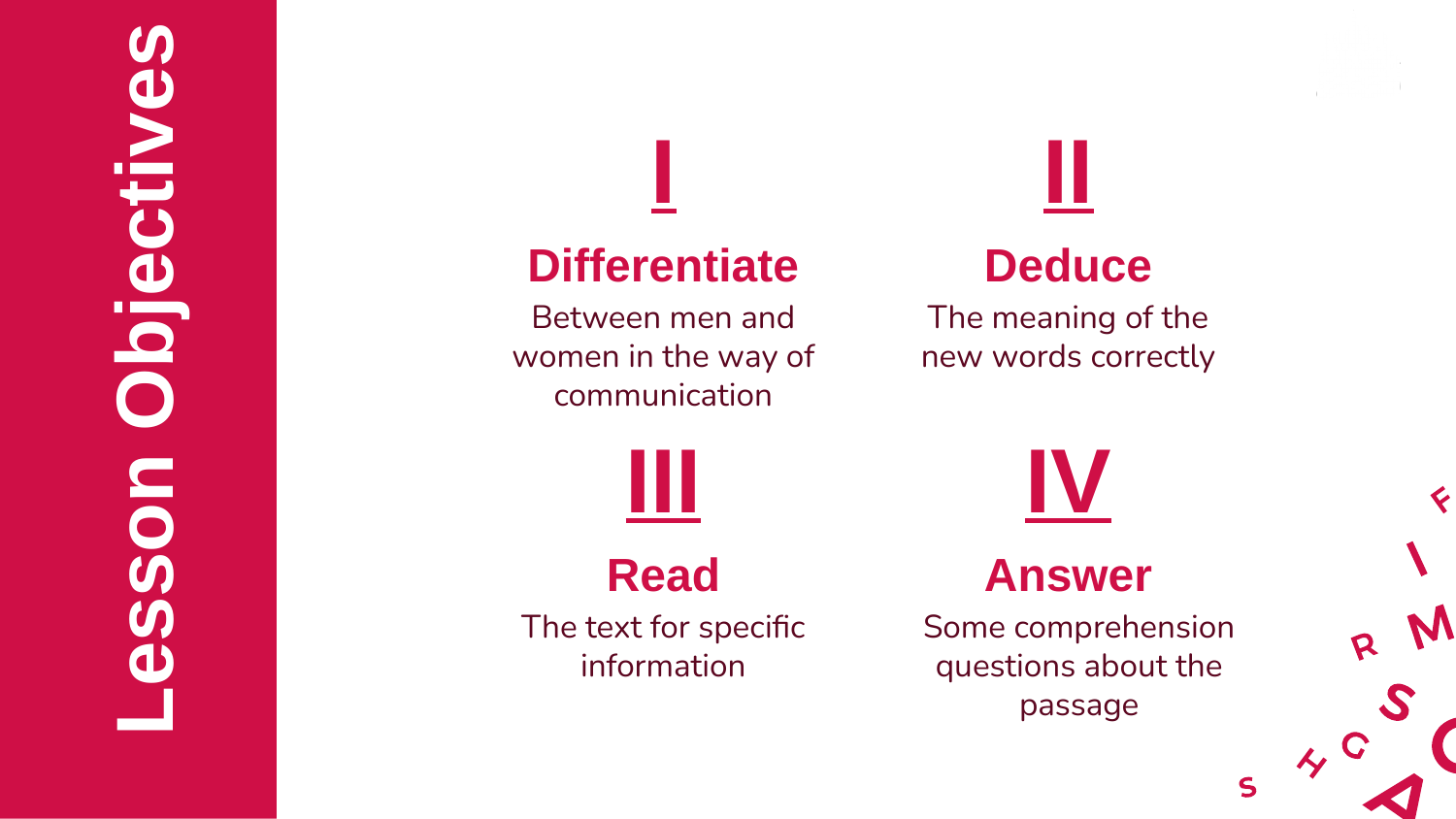

I
II
# Differentiate
Deduce
Between men and women in the way of communication

The meaning of the new words correctly

Lesson Objectives
III
IV
Read
Answer
The text for specific information

Some comprehension questions about the passage